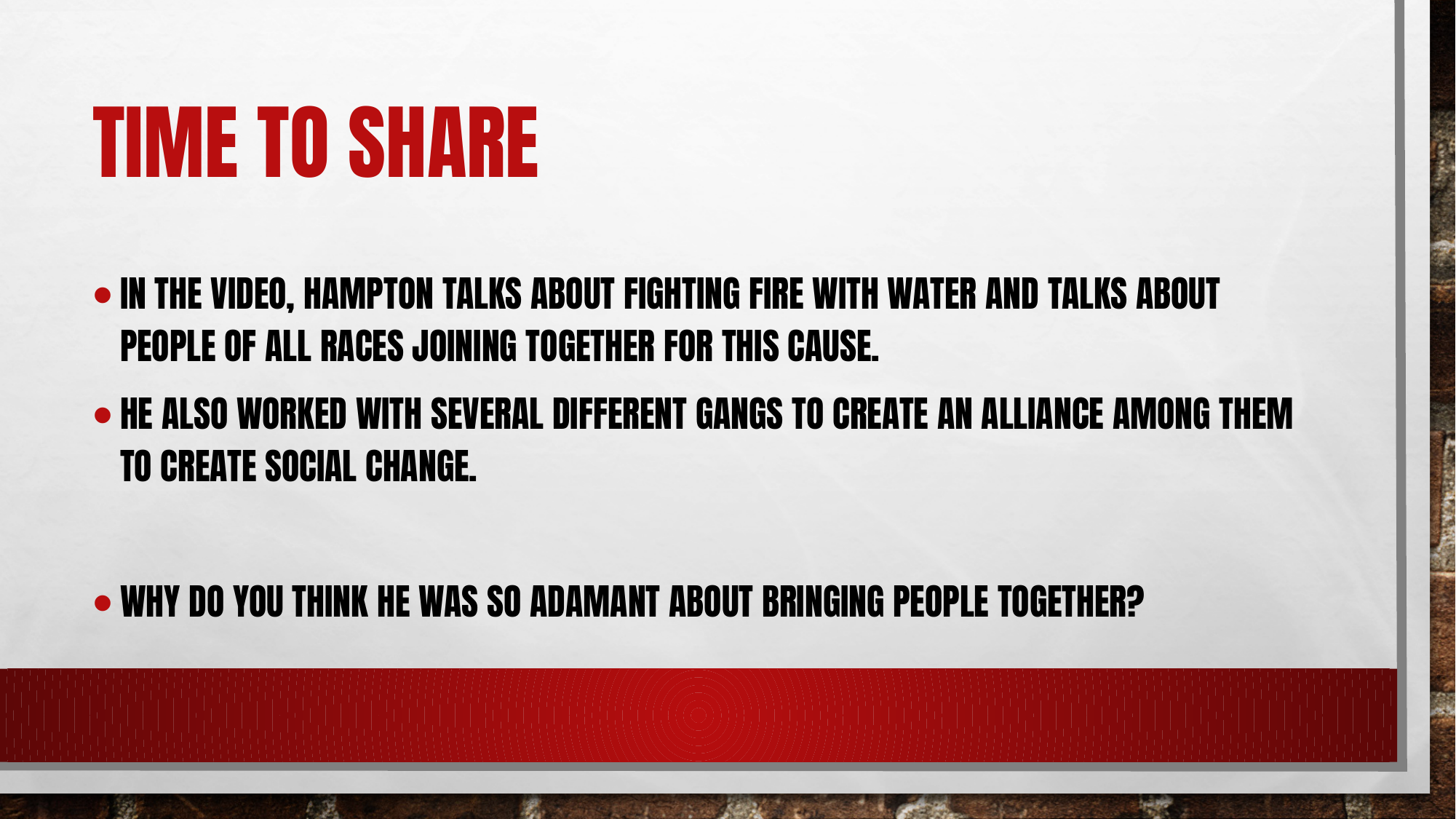

# Time to share
In the video, hampton talks about fighting fire with water and talks about people of all races joining together for this cause.
He also worked with several different gangs to create an alliance among them to create social change.

Why do you think he was so adamant about bringing people together?